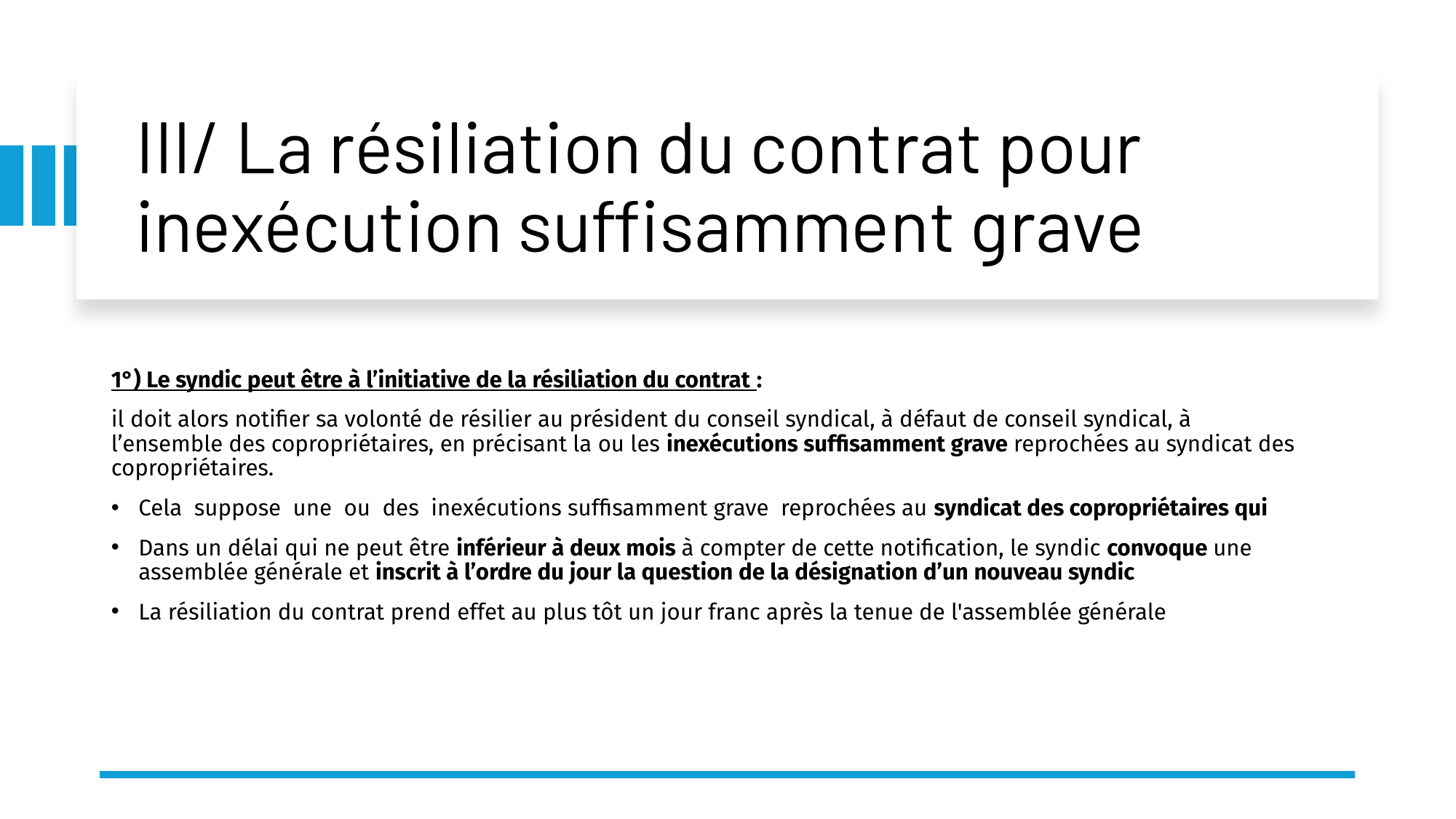

# III/ La résiliation du contrat pour inexécution suffisamment grave

1°) Le syndic peut être à l’initiative de la résiliation du contrat :
il doit alors notifier sa volonté de résilier au président du conseil syndical, à défaut de conseil syndical, à l’ensemble des copropriétaires, en précisant la ou les inexécutions suffisamment grave reprochées au syndicat des copropriétaires.
Cela  suppose  une  ou  des  inexécutions suffisamment grave  reprochées au syndicat des copropriétaires qui
Dans un délai qui ne peut être inférieur à deux mois à compter de cette notification, le syndic convoque une assemblée générale et inscrit à l’ordre du jour la question de la désignation d’un nouveau syndic
La résiliation du contrat prend effet au plus tôt un jour franc après la tenue de l'assemblée générale